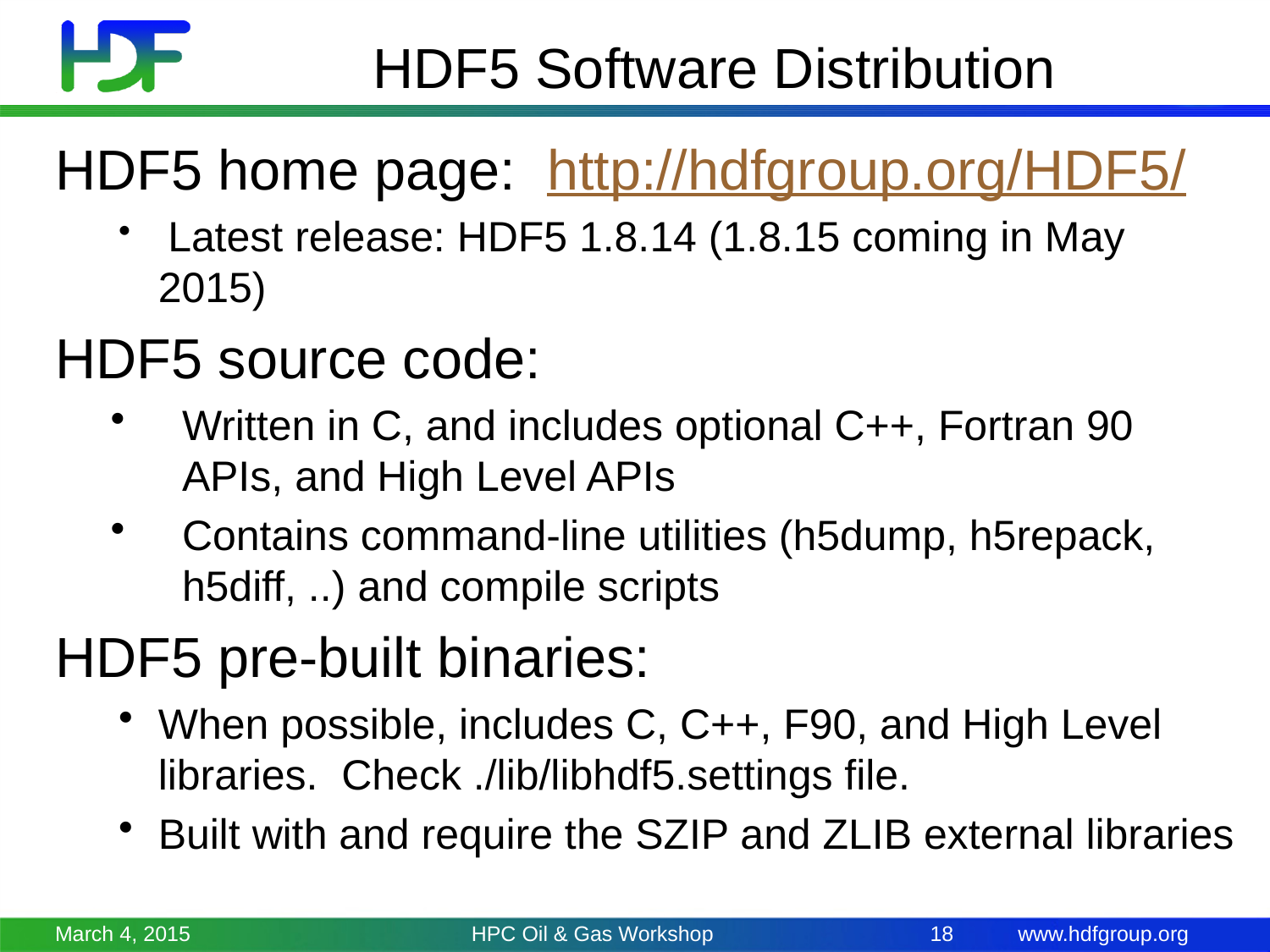

# HDF5 Software Distribution
HDF5 home page:  http://hdfgroup.org/HDF5/
 Latest release: HDF5 1.8.14 (1.8.15 coming in May 2015)
HDF5 source code:
Written in C, and includes optional C++, Fortran 90 APIs, and High Level APIs
Contains command-line utilities (h5dump, h5repack, h5diff, ..) and compile scripts
HDF5 pre-built binaries:
When possible, includes C, C++, F90, and High Level libraries.  Check ./lib/libhdf5.settings file.
Built with and require the SZIP and ZLIB external libraries

March 4, 2015
HPC Oil & Gas Workshop
18